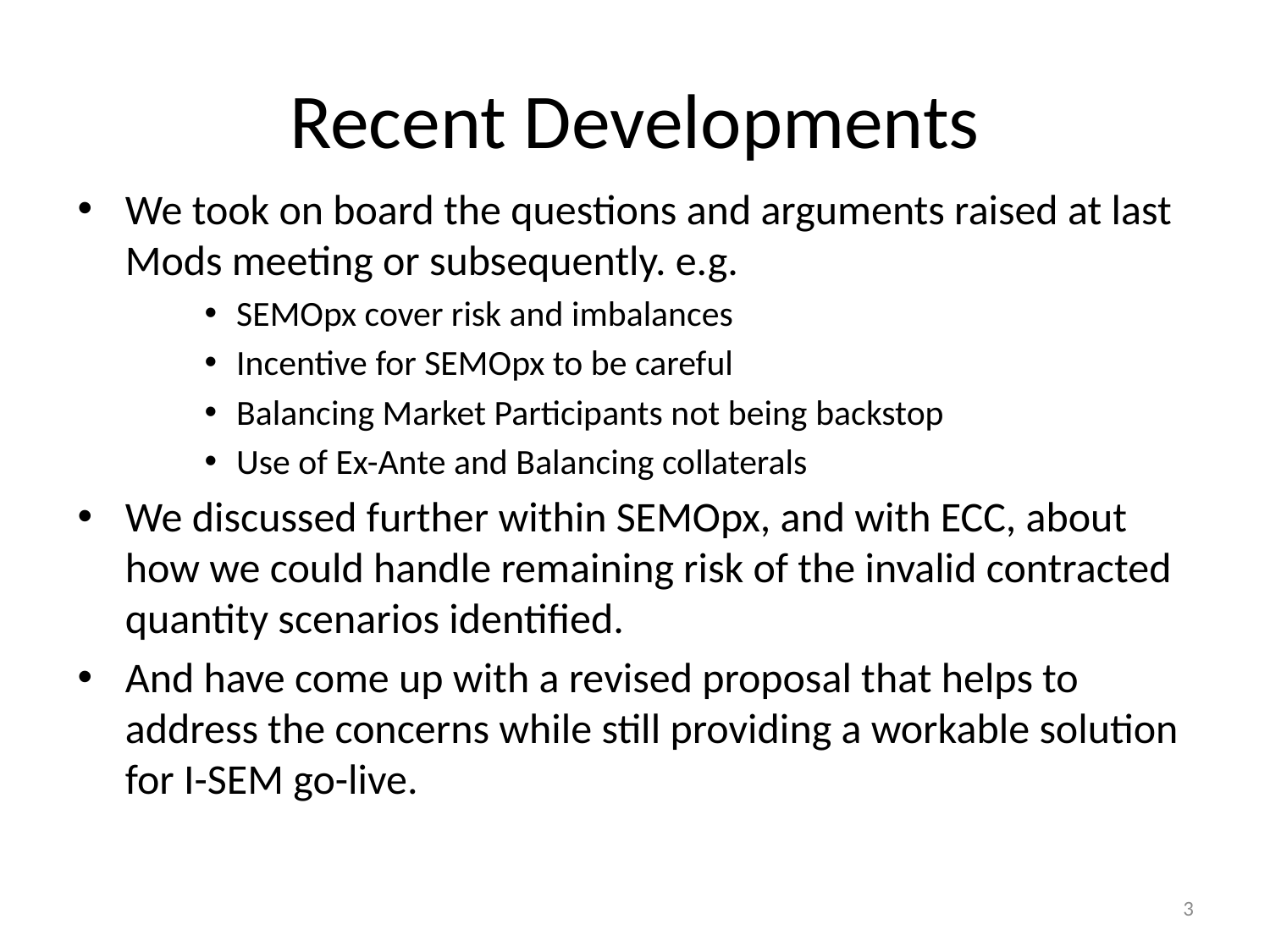

# Recent Developments
We took on board the questions and arguments raised at last Mods meeting or subsequently. e.g.
SEMOpx cover risk and imbalances
Incentive for SEMOpx to be careful
Balancing Market Participants not being backstop
Use of Ex-Ante and Balancing collaterals
We discussed further within SEMOpx, and with ECC, about how we could handle remaining risk of the invalid contracted quantity scenarios identified.
And have come up with a revised proposal that helps to address the concerns while still providing a workable solution for I-SEM go-live.

3